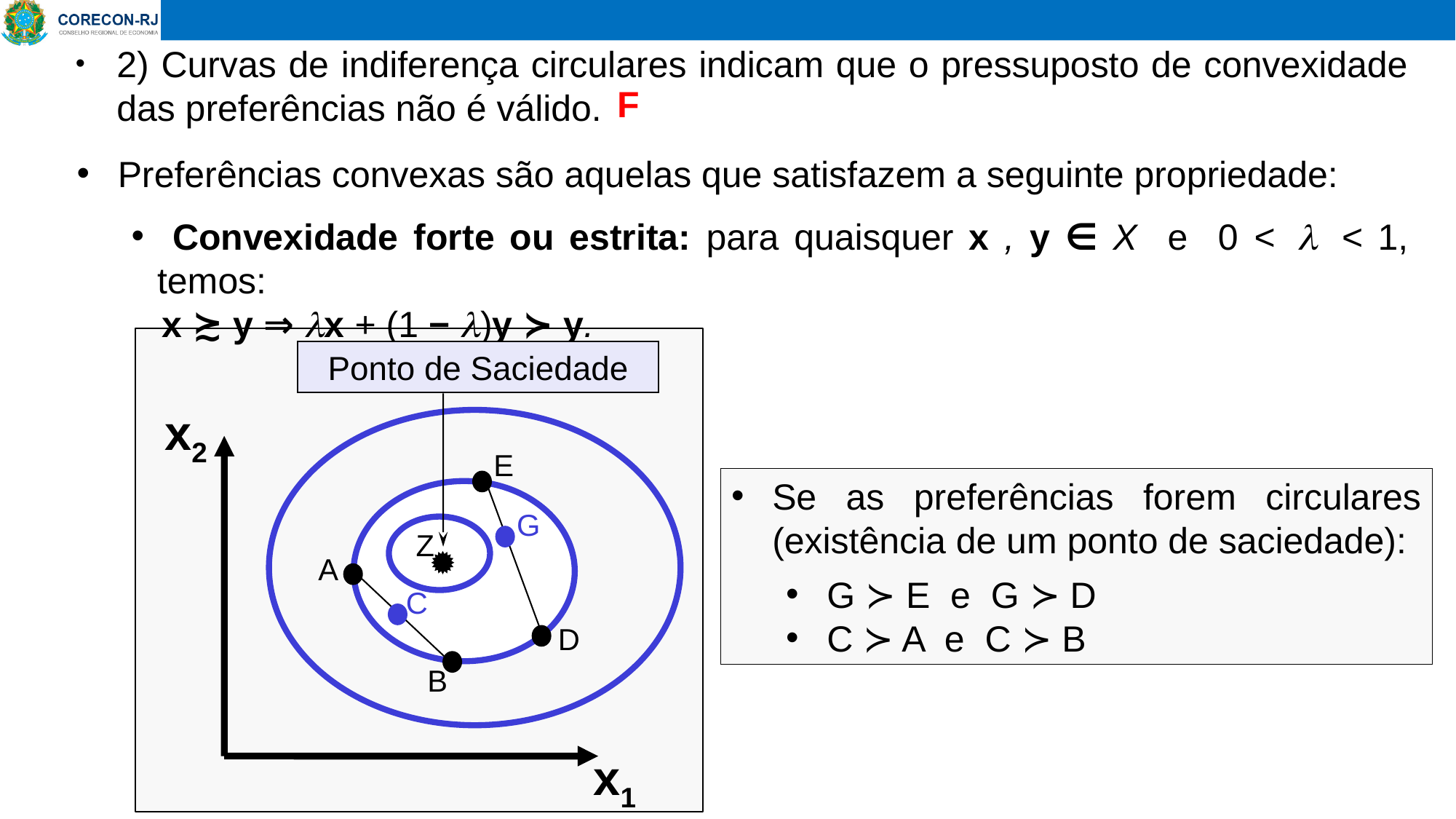

2) Curvas de indiferença circulares indicam que o pressuposto de convexidade das preferências não é válido.
F
Preferências convexas são aquelas que satisfazem a seguinte propriedade:
 Convexidade forte ou estrita: para quaisquer x , y ∈ X  e  0 < λ < 1, temos:
   x ≿ y ⇒ λx + (1 − λ)y ≻ y.

Ponto de Saciedade

x2

E
Se as preferências forem circulares (existência de um ponto de saciedade):

G ≻ E  e  G ≻ D
C ≻ A  e  C ≻ B

G

Z

A

C

D

B
x1